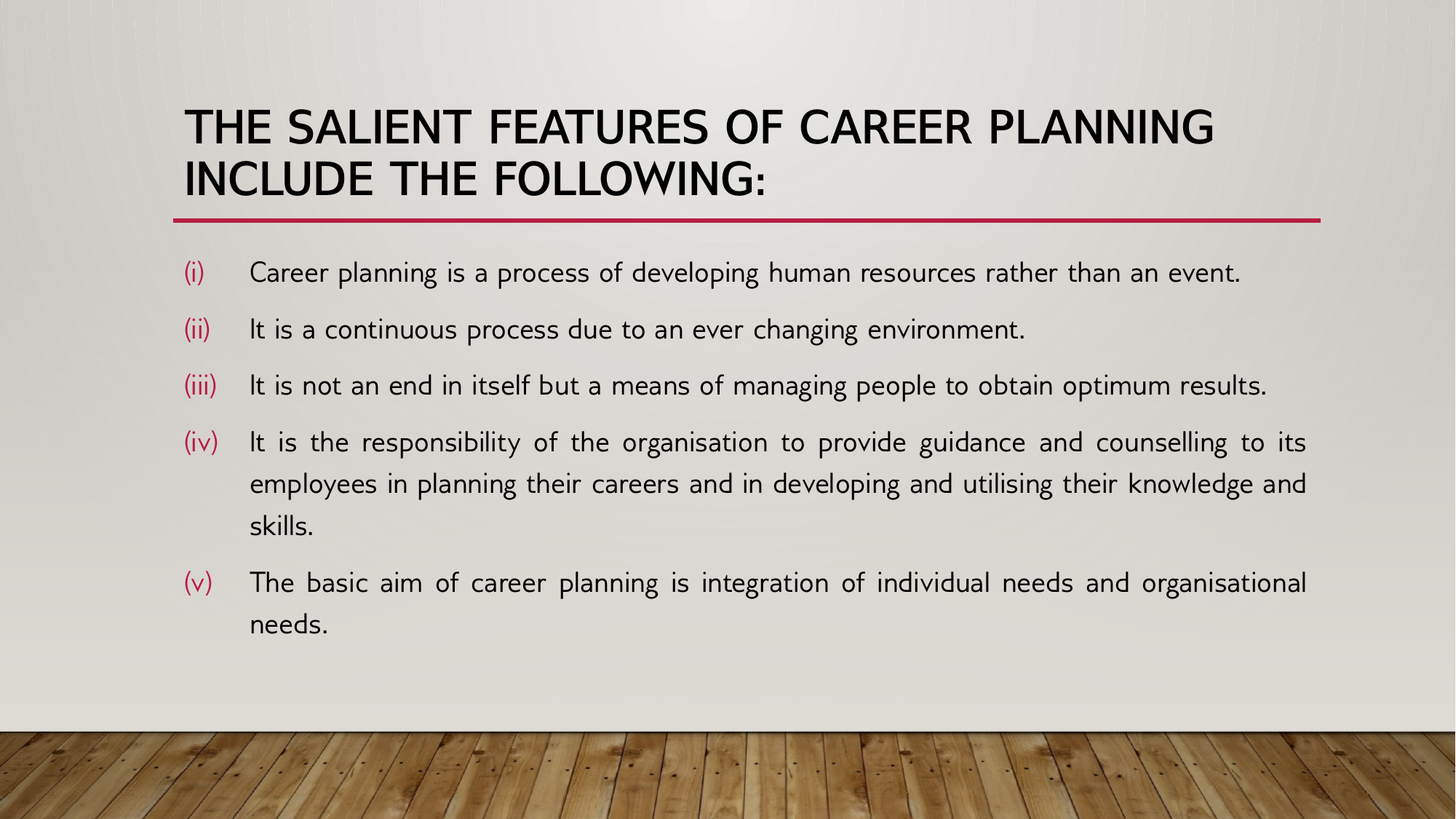

# The salient features of career planning include the following:
Career planning is a process of developing human resources rather than an event.
It is a continuous process due to an ever changing environment.
It is not an end in itself but a means of managing people to obtain optimum results.
It is the responsibility of the organisation to provide guidance and counselling to its employees in planning their careers and in developing and utilising their knowledge and skills.
The basic aim of career planning is integration of individual needs and organisational needs.